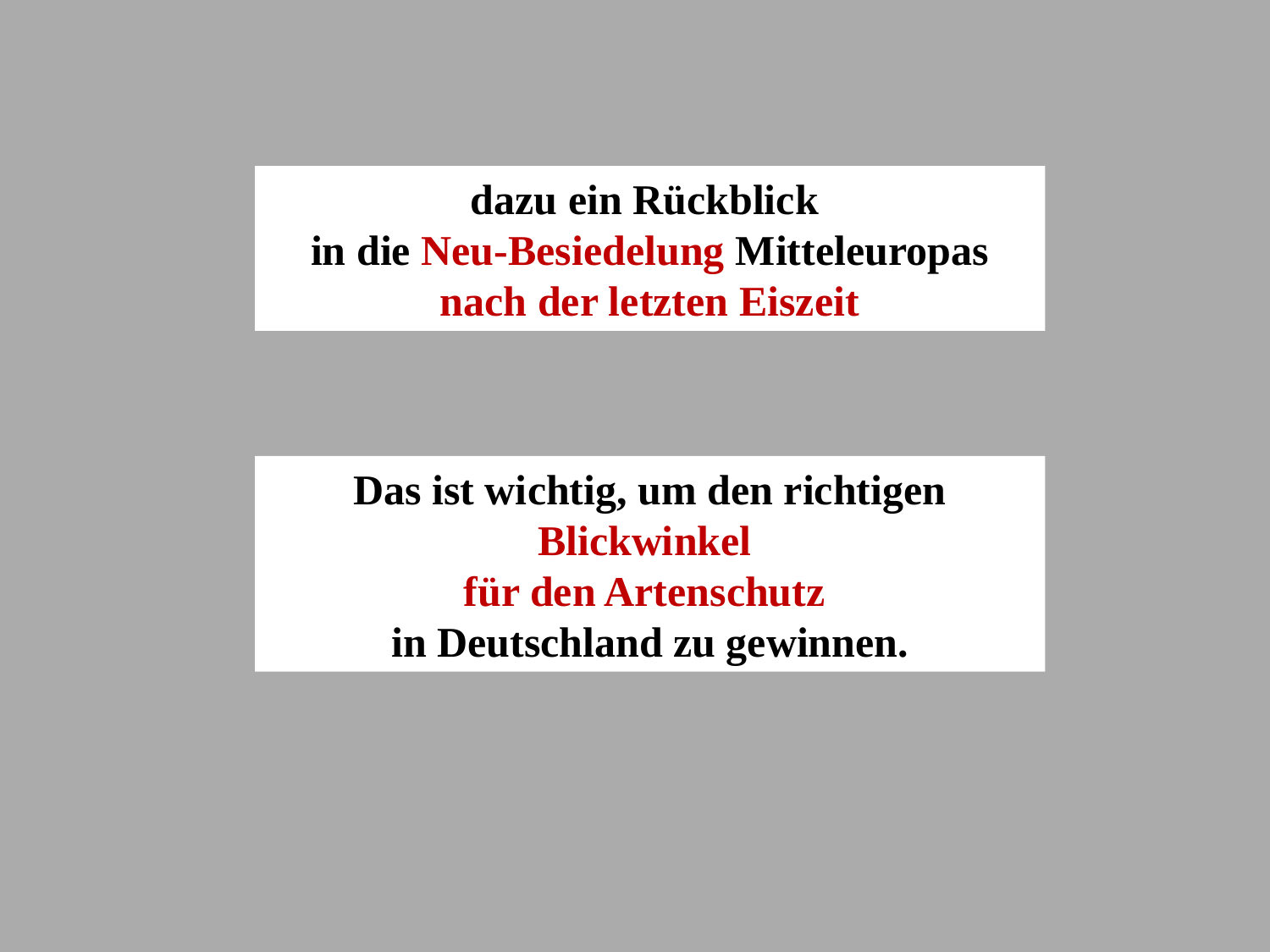

dazu ein Rückblick
in die Neu-Besiedelung Mitteleuropas
nach der letzten Eiszeit
Das ist wichtig, um den richtigen Blickwinkel
für den Artenschutz
in Deutschland zu gewinnen.